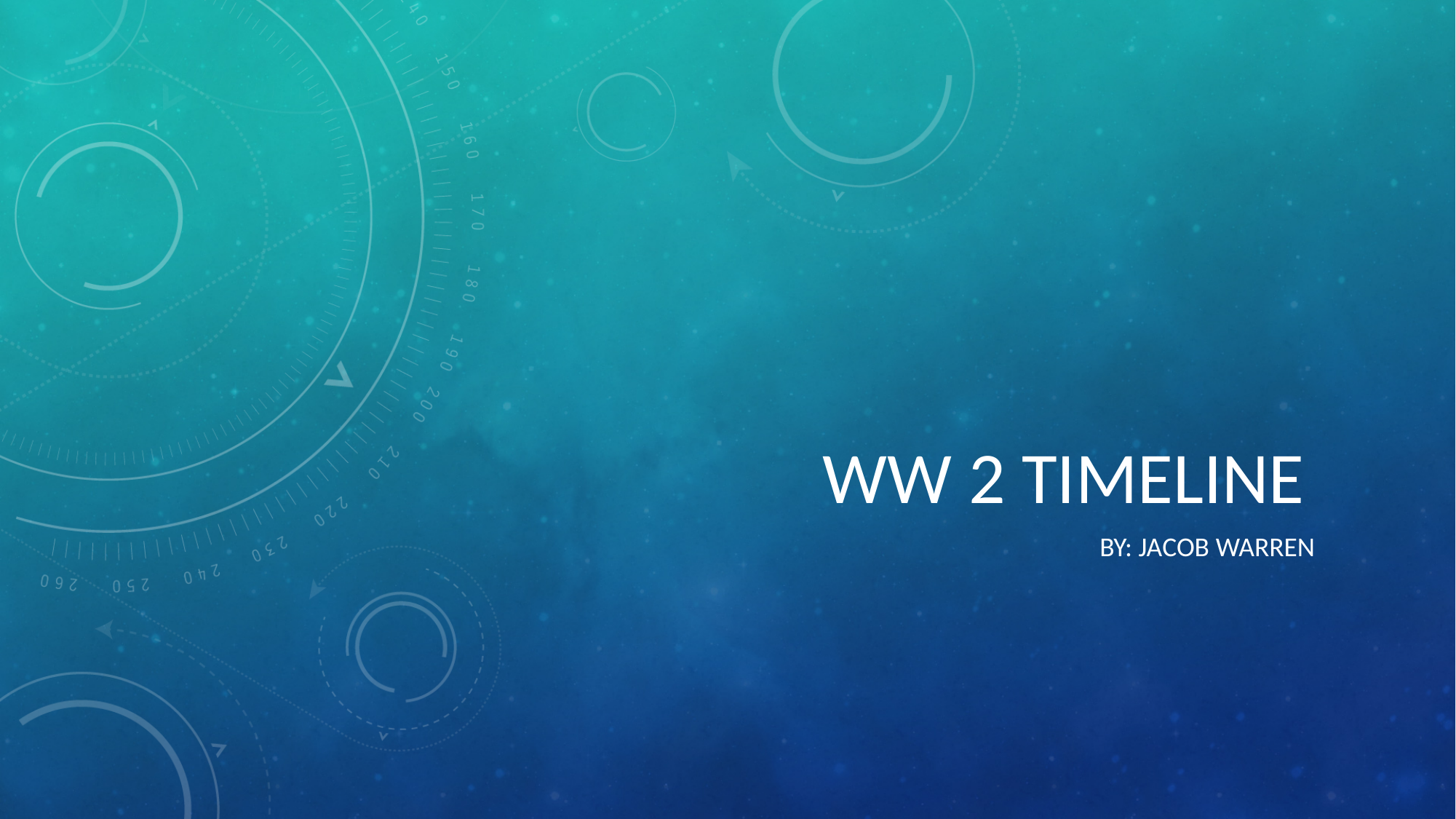

# Ww 2 timeline
By: jacob warren